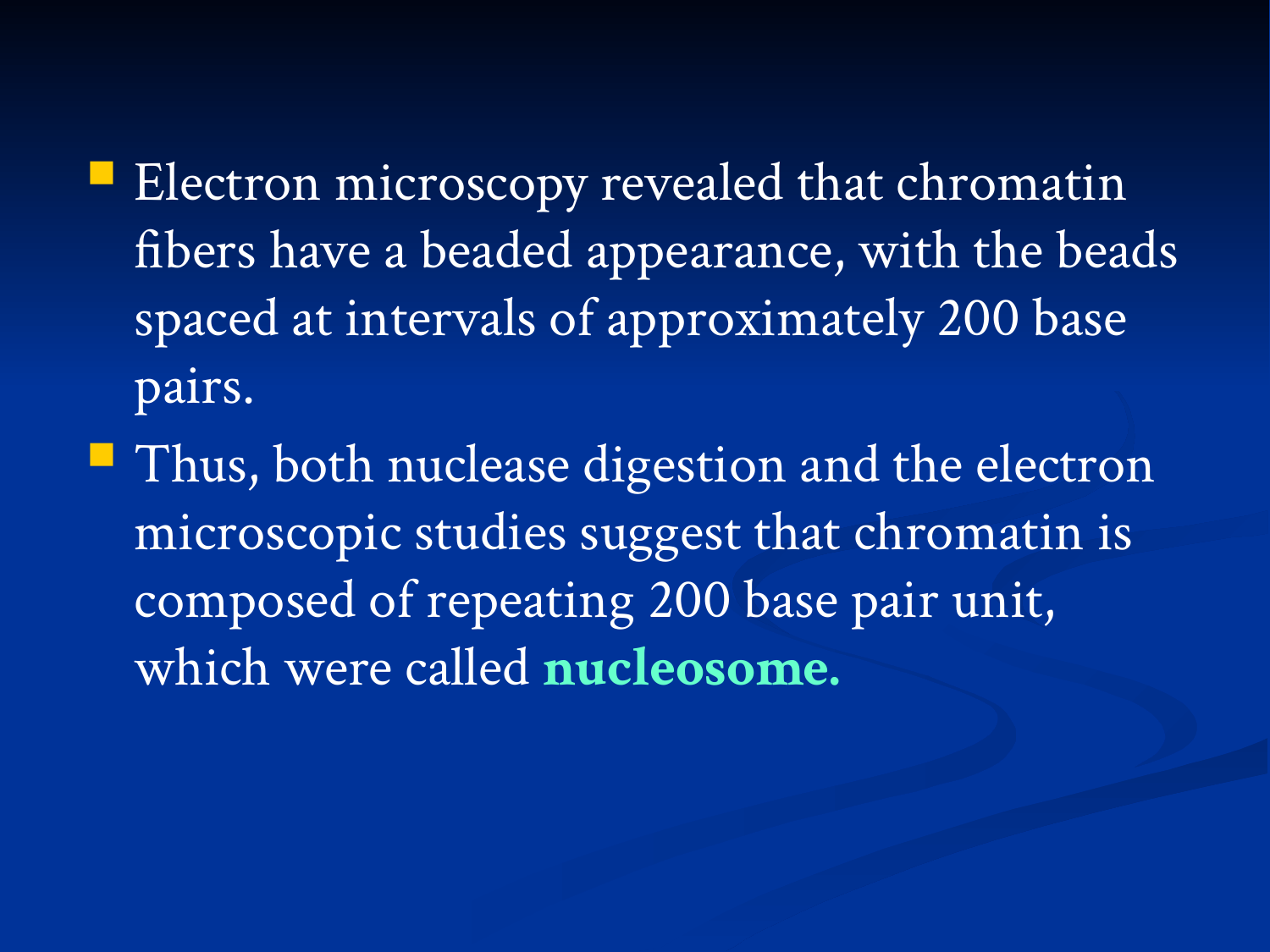

Electron microscopy revealed that chromatin fibers have a beaded appearance, with the beads spaced at intervals of approximately 200 base pairs.
Thus, both nuclease digestion and the electron microscopic studies suggest that chromatin is composed of repeating 200 base pair unit, which were called nucleosome.